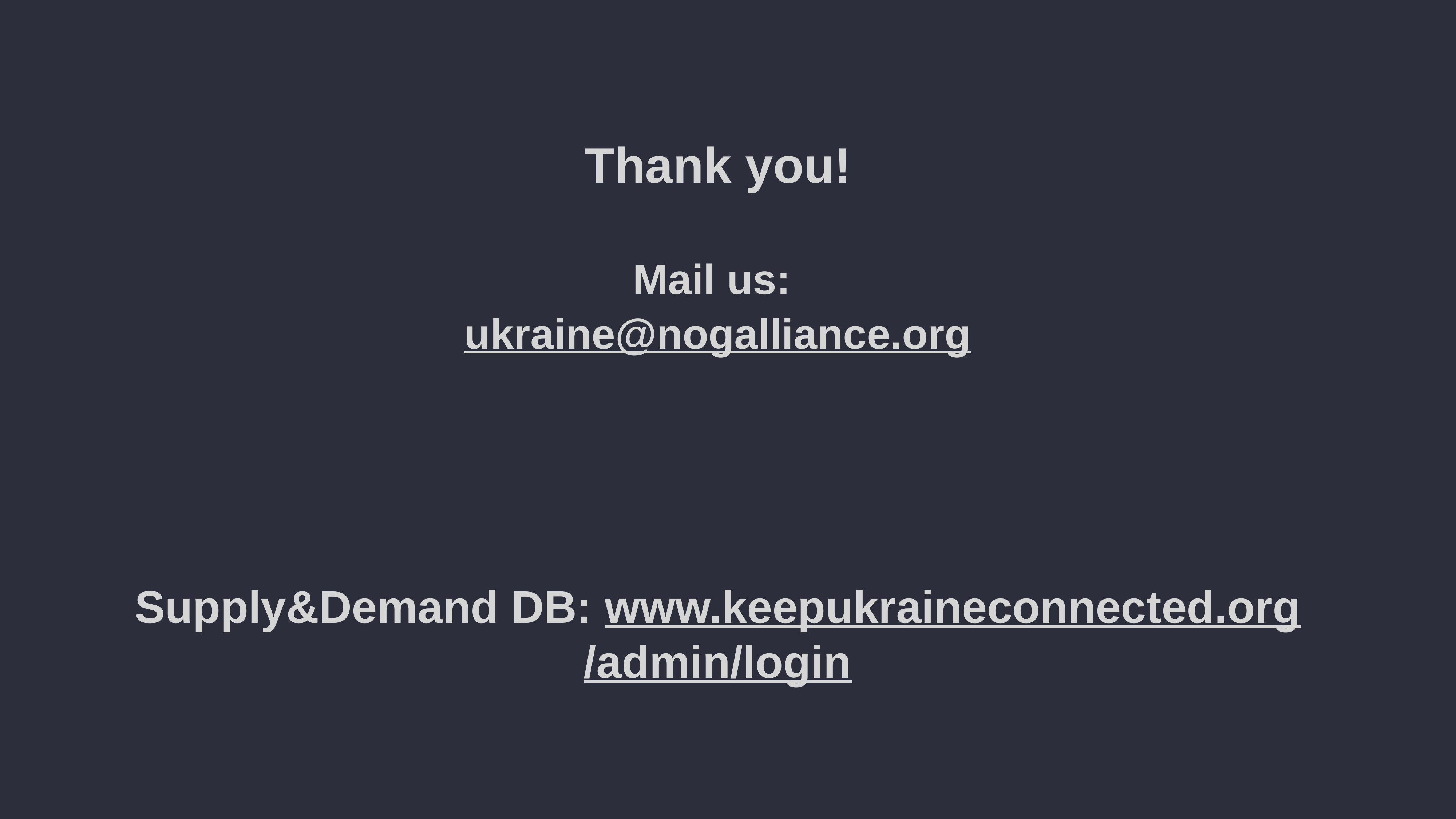

#
Thank you!

Mail us:
ukraine@nogalliance.org

Supply&Demand DB: www.keepukraineconnected.org/admin/login